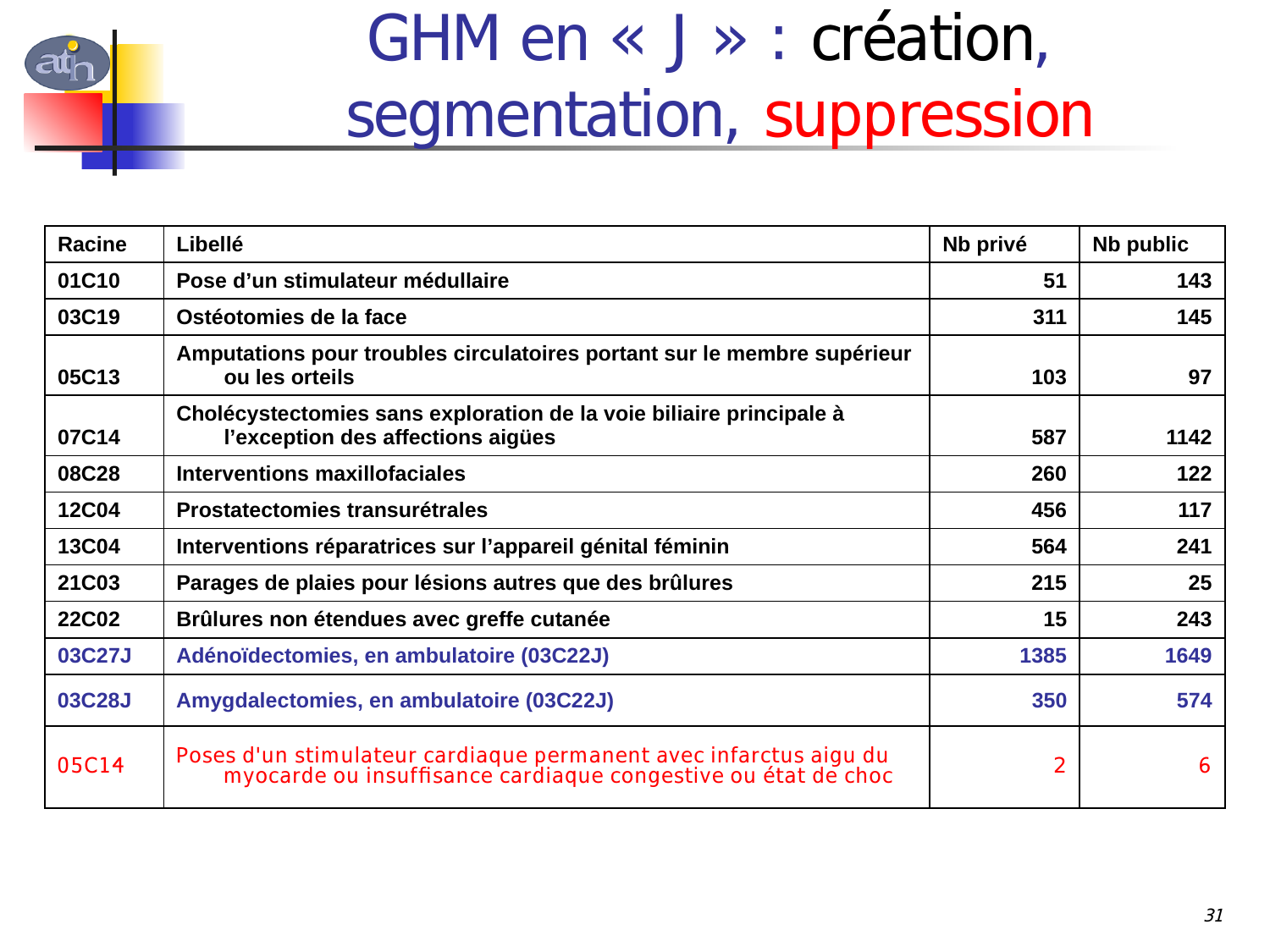

# GHM en « J » : création,  segmentation, suppression
| Racine | Libellé | Nb privé | Nb public |
| --- | --- | --- | --- |
| 01C10 | Pose d’un stimulateur médullaire | 51 | 143 |
| 03C19 | Ostéotomies de la face | 311 | 145 |
| 05C13 | Amputations pour troubles circulatoires portant sur le membre supérieur ou les orteils | 103 | 97 |
| 07C14 | Cholécystectomies sans exploration de la voie biliaire principale à l’exception des affections aigües | 587 | 1142 |
| 08C28 | Interventions maxillofaciales | 260 | 122 |
| 12C04 | Prostatectomies transurétrales | 456 | 117 |
| 13C04 | Interventions réparatrices sur l’appareil génital féminin | 564 | 241 |
| 21C03 | Parages de plaies pour lésions autres que des brûlures | 215 | 25 |
| 22C02 | Brûlures non étendues avec greffe cutanée | 15 | 243 |
| 03C27J | Adénoïdectomies, en ambulatoire (03C22J) | 1385 | 1649 |
| 03C28J | Amygdalectomies, en ambulatoire (03C22J) | 350 | 574 |
| 05C14 | Poses d'un stimulateur cardiaque permanent avec infarctus aigu du myocarde ou insuffisance cardiaque congestive ou état de choc | 2 | 6 |
31